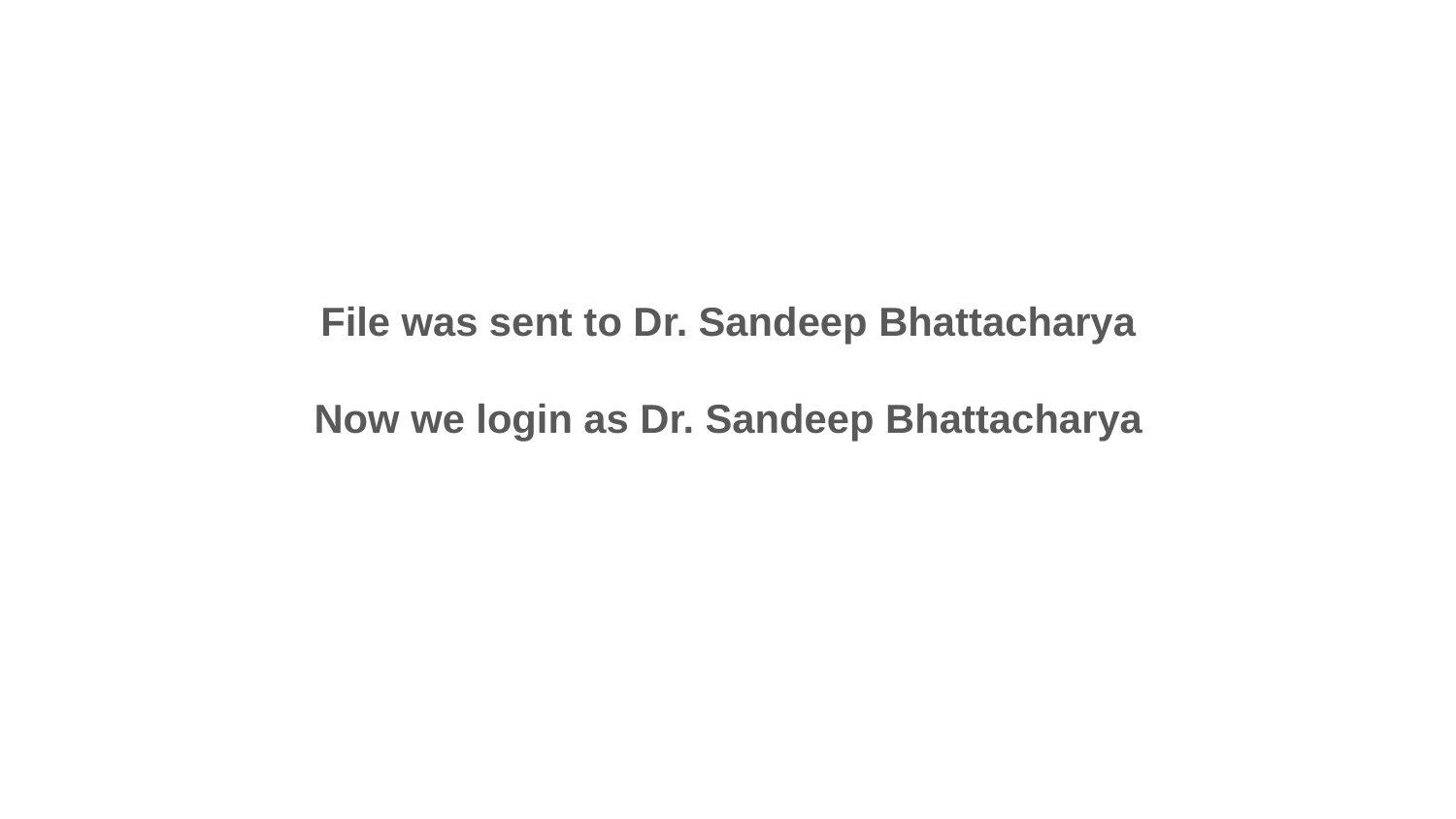

File was sent to Dr. Sandeep Bhattacharya

Now we login as Dr. Sandeep Bhattacharya